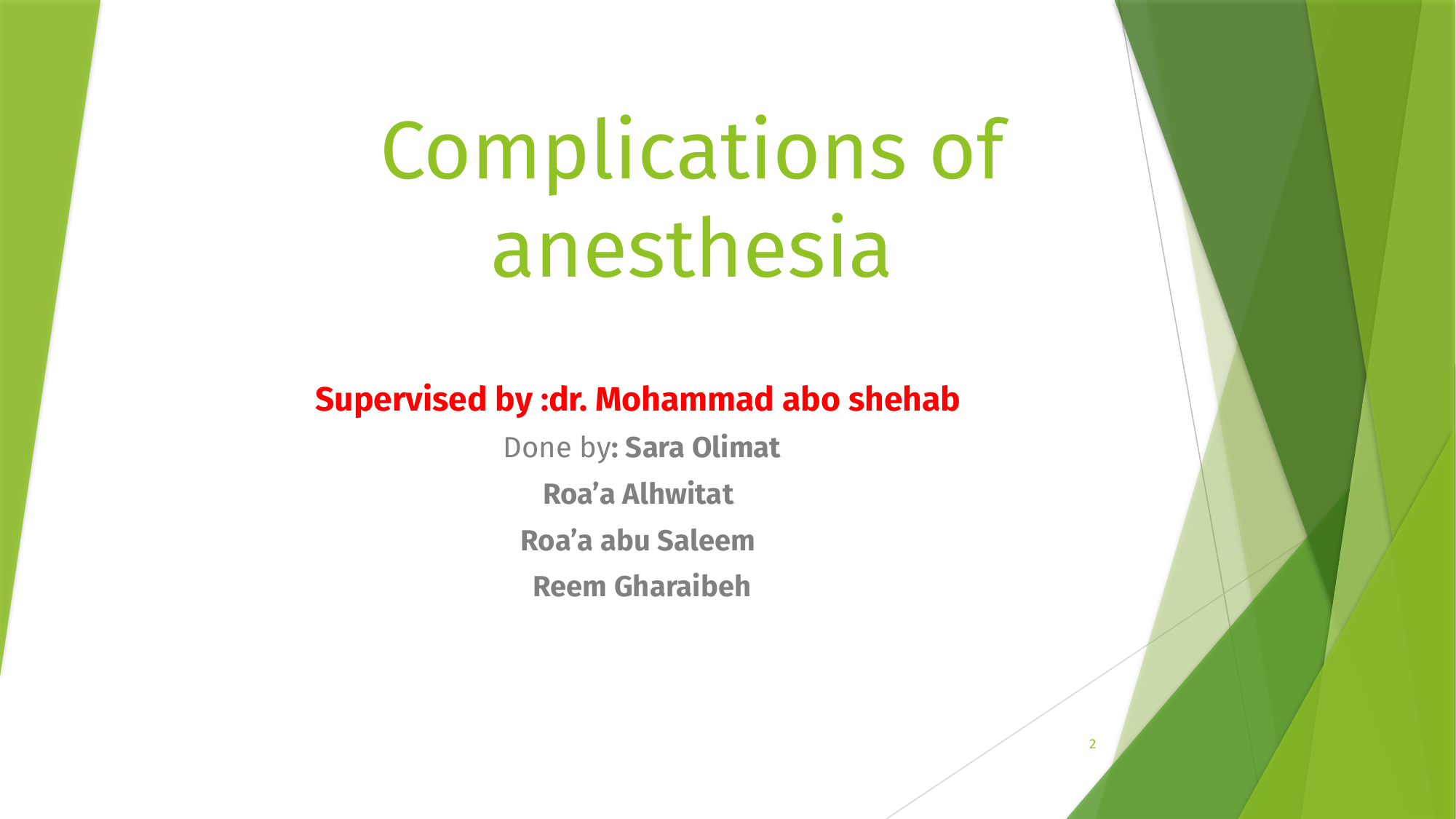

# Complications of anesthesia
Supervised by :dr. Mohammad abo shehab
Done by: Sara Olimat
Roa’a Alhwitat
Roa’a abu Saleem
Reem Gharaibeh

2